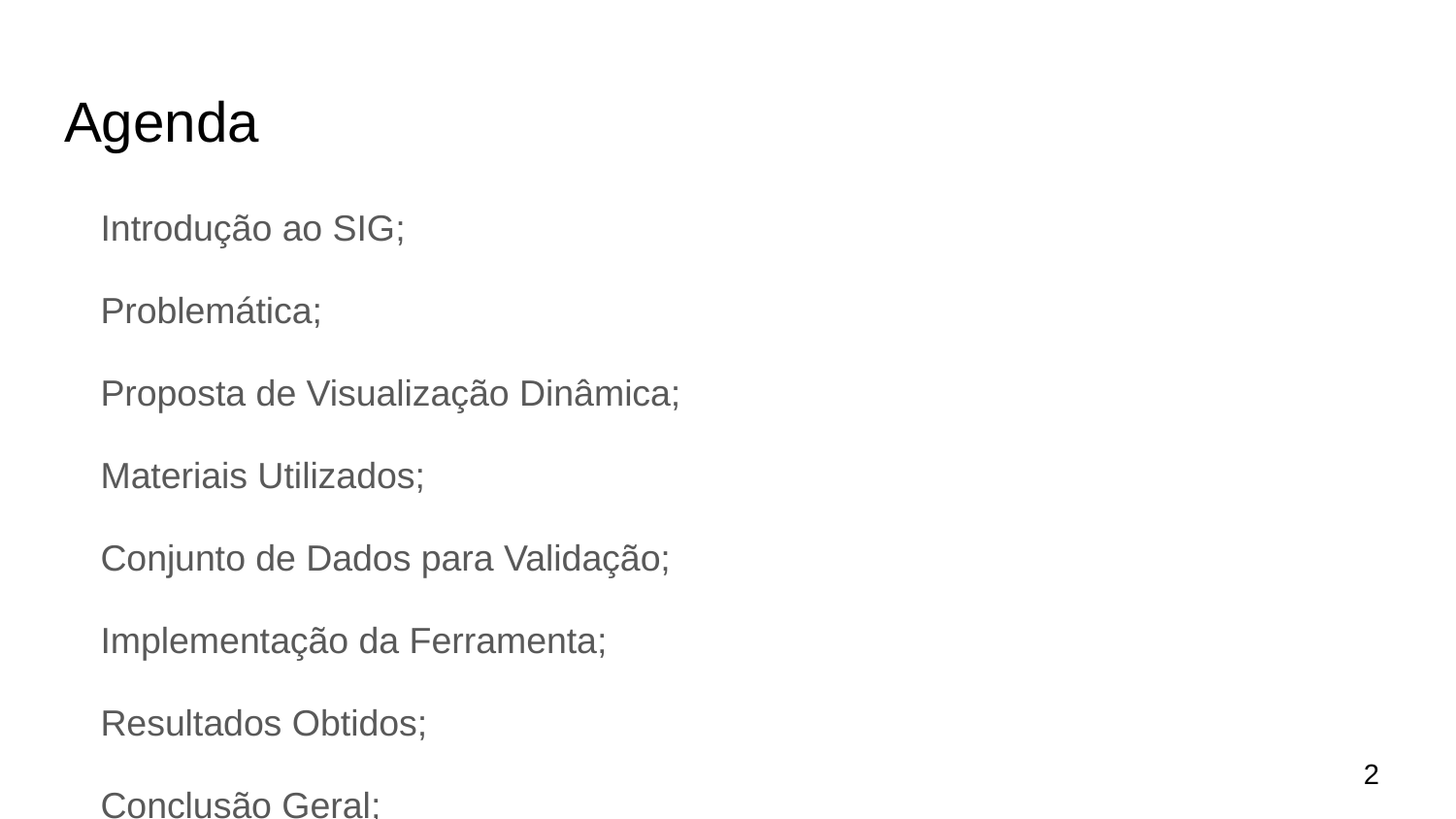

# Agenda
Introdução ao SIG;
Problemática;
Proposta de Visualização Dinâmica;
Materiais Utilizados;
Conjunto de Dados para Validação;
Implementação da Ferramenta;
Resultados Obtidos;
Conclusão Geral;
Ideias de Trabalhos Futuros.
2